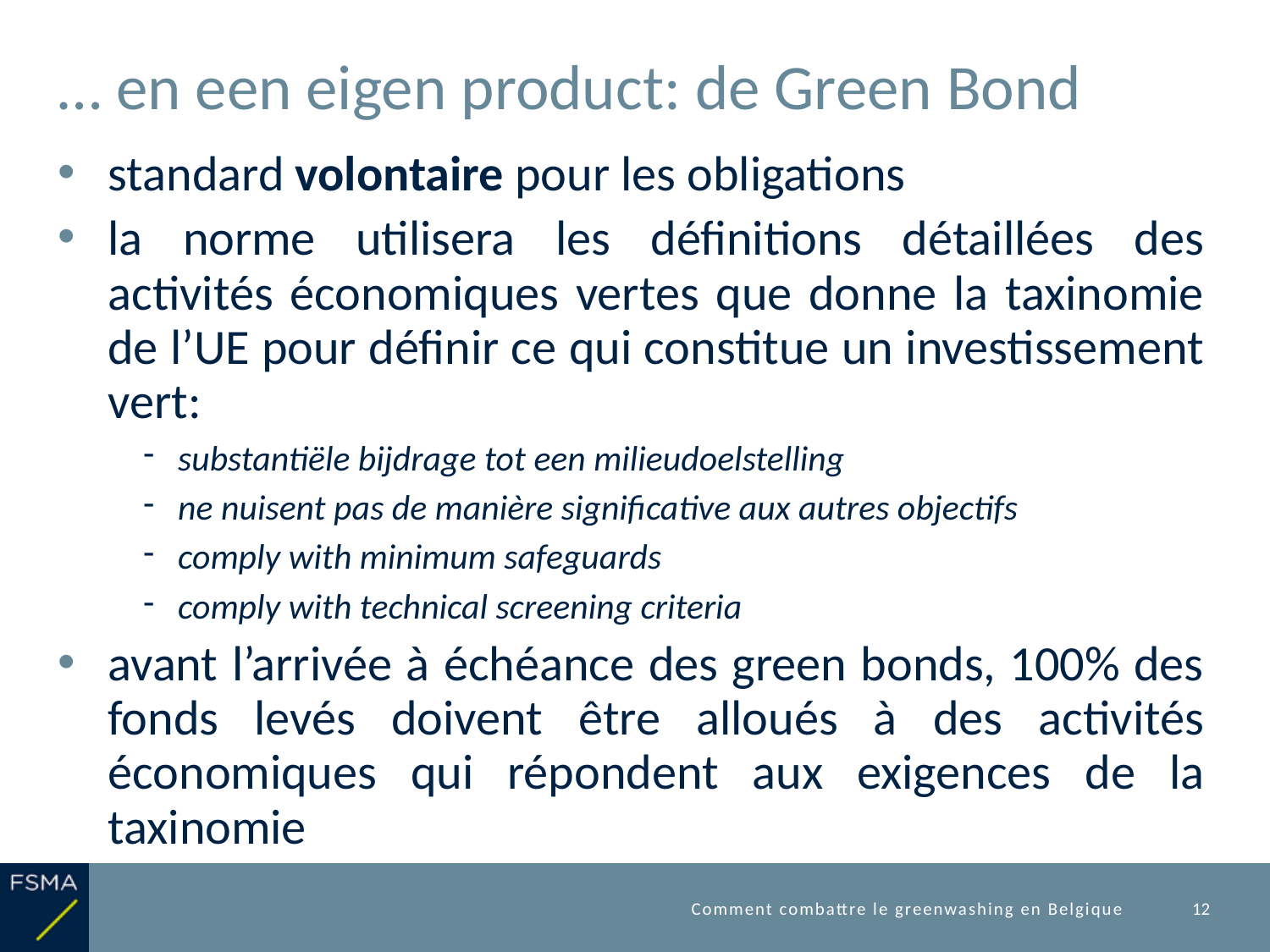

# … en een eigen product: de Green Bond
standard volontaire pour les obligations
la norme utilisera les définitions détaillées des activités économiques vertes que donne la taxinomie de l’UE pour définir ce qui constitue un investissement vert:
substantiële bijdrage tot een milieudoelstelling
ne nuisent pas de manière significative aux autres objectifs
comply with minimum safeguards
comply with technical screening criteria
avant l’arrivée à échéance des green bonds, 100% des fonds levés doivent être alloués à des activités économiques qui répondent aux exigences de la taxinomie

Comment combattre le greenwashing en Belgique
12